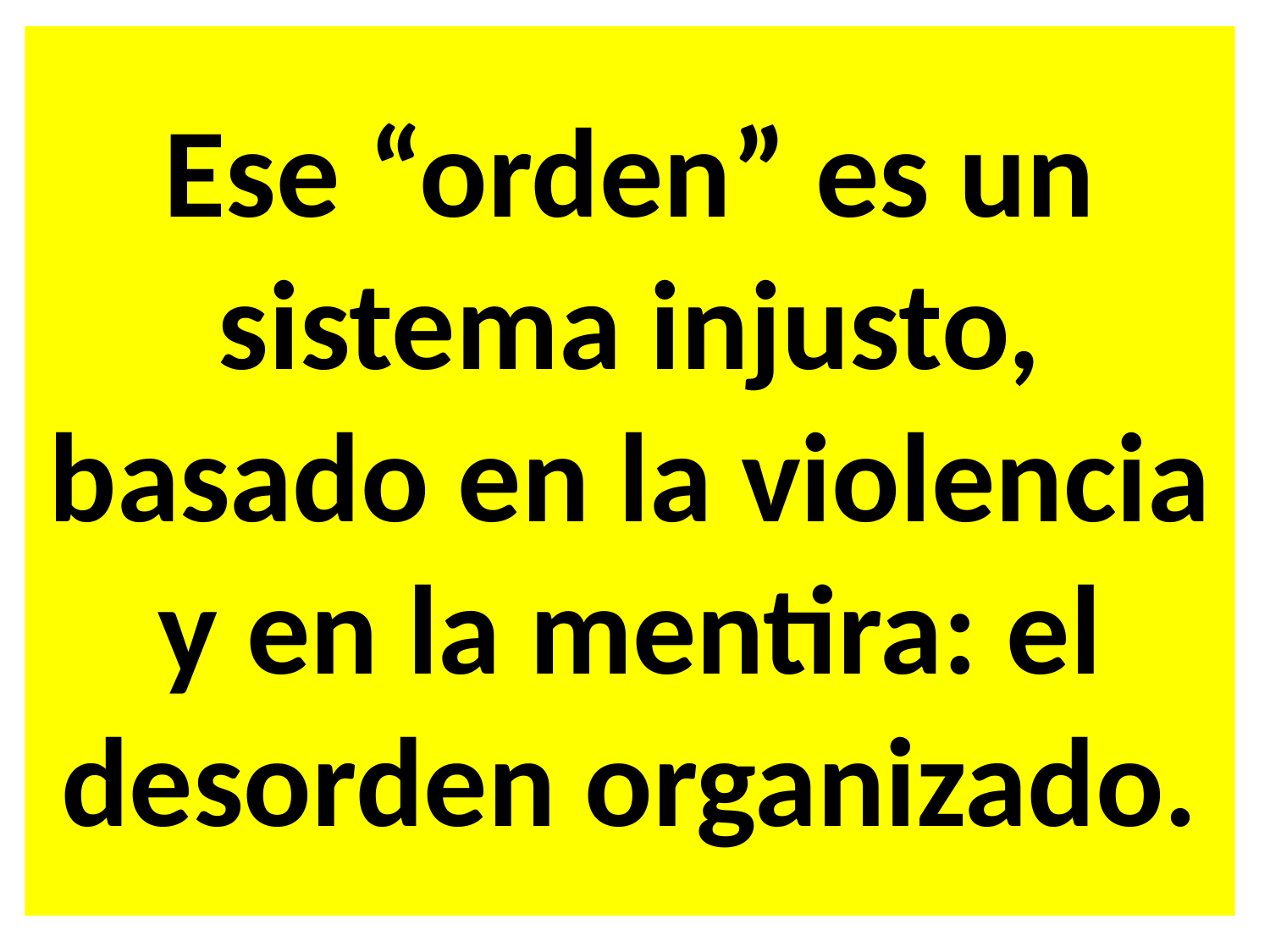

Ese “orden” es un sistema injusto, basado en la violencia y en la mentira: el desorden organizado.
#